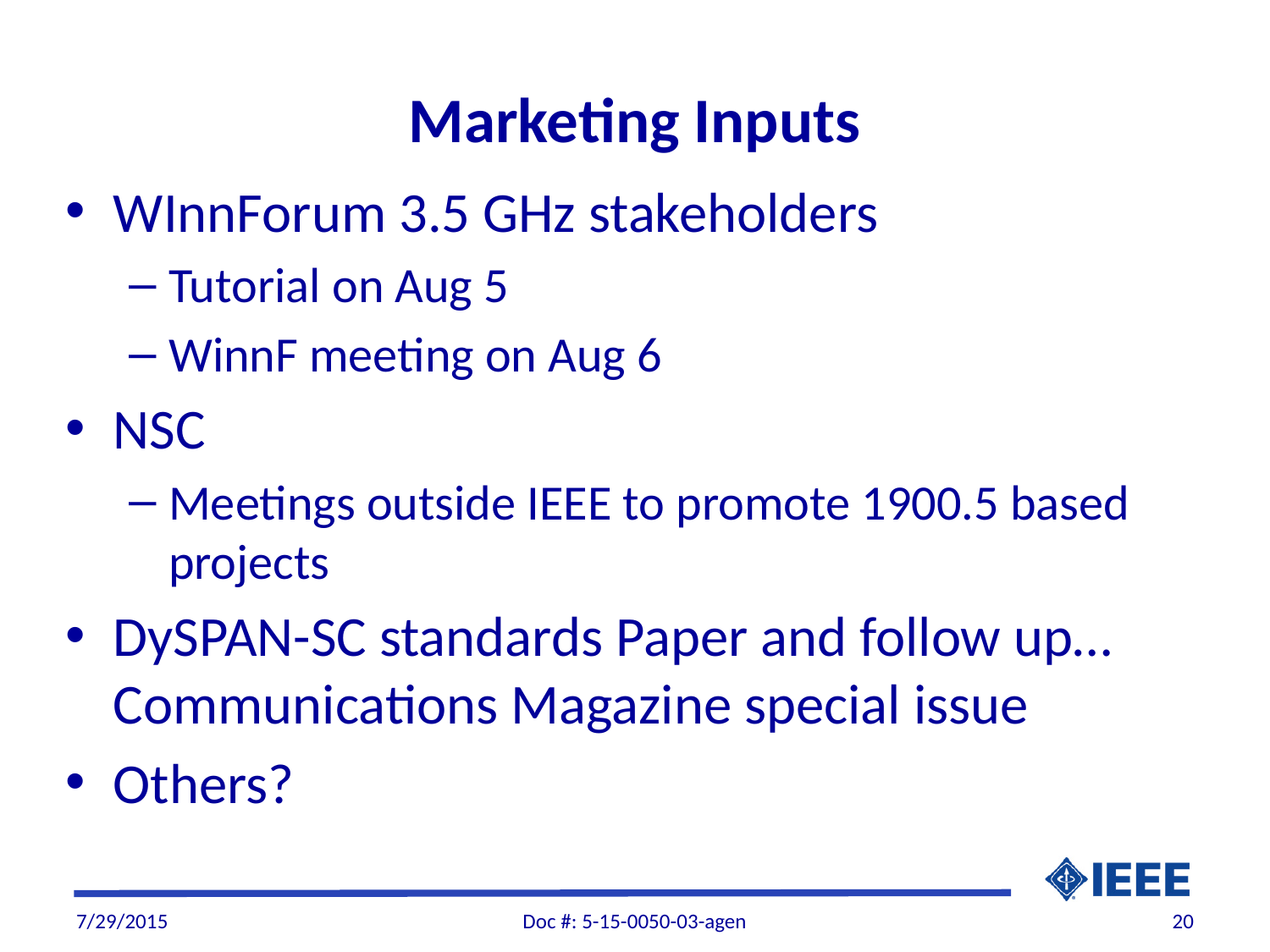

# Marketing Inputs
WInnForum 3.5 GHz stakeholders
Tutorial on Aug 5
WinnF meeting on Aug 6
NSC
Meetings outside IEEE to promote 1900.5 based projects
DySPAN-SC standards Paper and follow up…  Communications Magazine special issue
Others?
7/29/2015
Doc #: 5-15-0050-03-agen
20